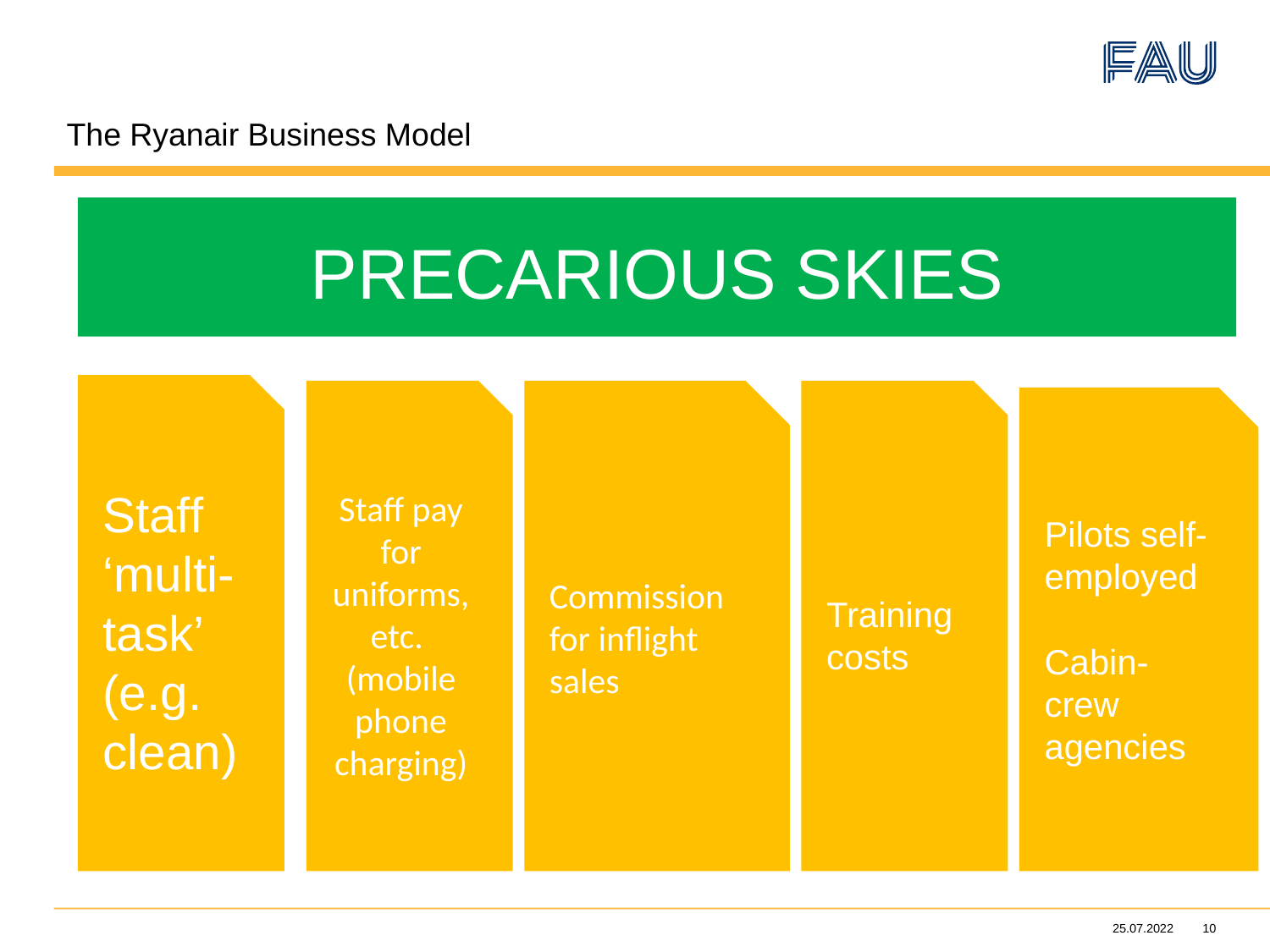

The Ryanair Business Model
PRECARIOUS SKIES
Staff ‘multi-task’ (e.g. clean)
Commission
for inflight sales
Training
costs
Staff pay for uniforms,
etc.
(mobile phone charging)
Pilots self-employed

Cabin-crew agencies

25.07.2022
10